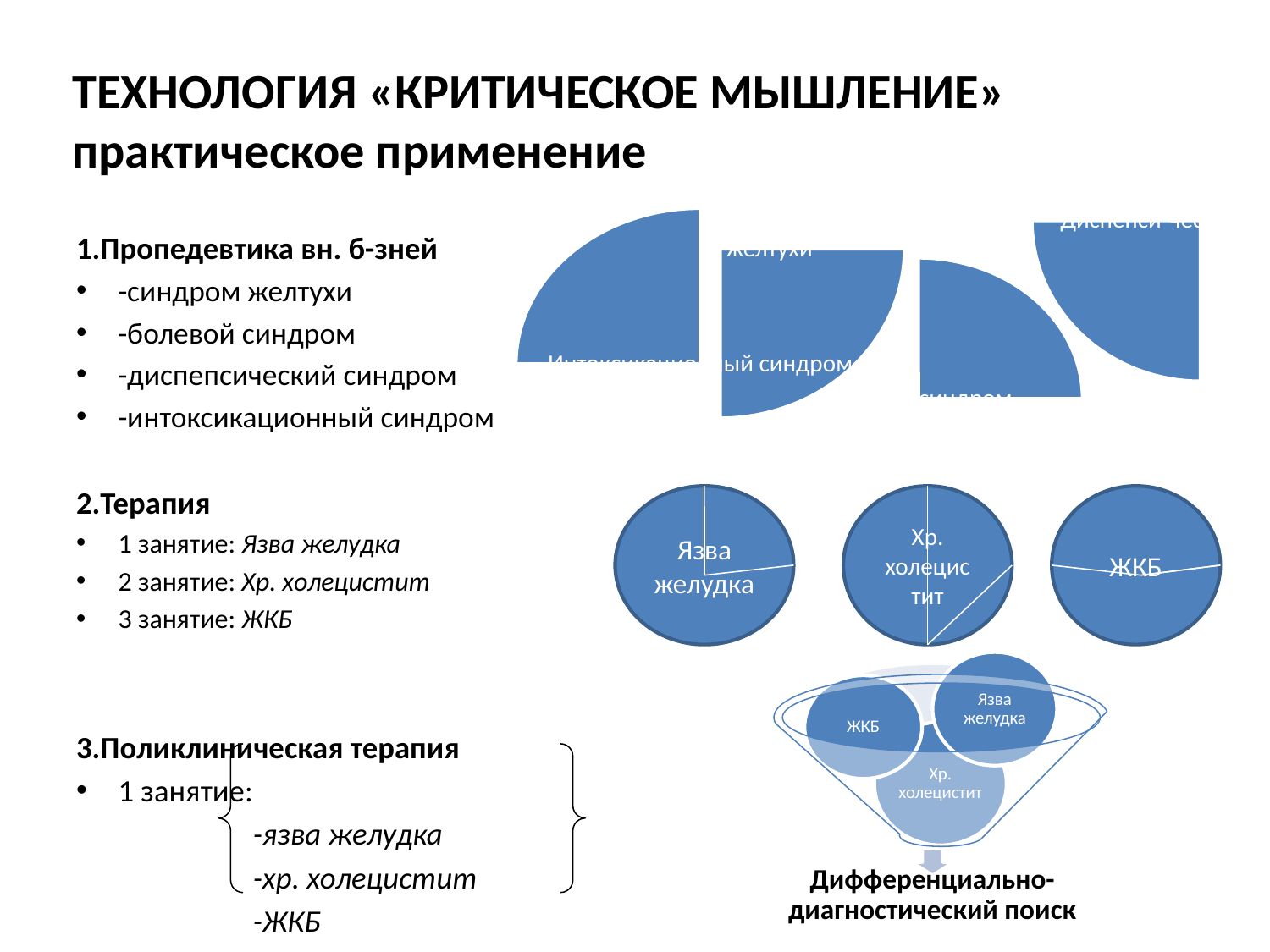

# ТЕХНОЛОГИЯ «КРИТИЧЕСКОЕ МЫШЛЕНИЕ» практическое применение
Болевой синдром
синдром желтухи
Диспепси-ческий синдром
Интоксикационный синдром
1.Пропедевтика вн. б-зней
-синдром желтухи
-болевой синдром
-диспепсический синдром
-интоксикационный синдром

2.Терапия
1 занятие: Язва желудка
2 занятие: Хр. холецистит
3 занятие: ЖКБ

3.Поликлиническая терапия
1 занятие:
-язва желудка
-хр. холецистит
-ЖКБ

Язва
желудка
Хр. холецистит
ЖКБ
Дифференциально-диагностический поиск
Хр. холецистит
ЖКБ
Язва желудка